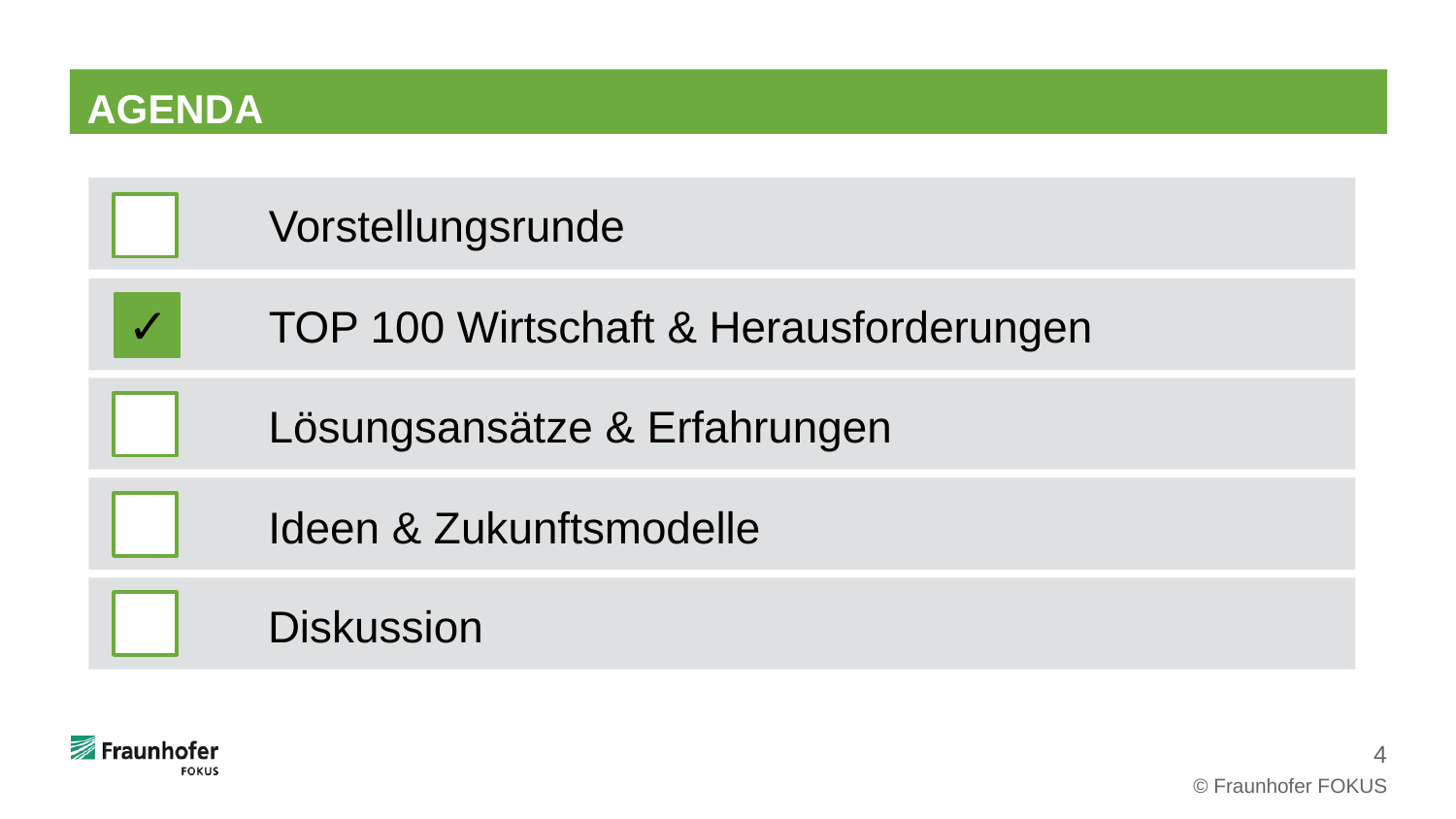

# AGENDA

Vorstellungsrunde

TOP 100 Wirtschaft & Herausforderungen

✓

Lösungsansätze & Erfahrungen

Ideen & Zukunftsmodelle

Diskussion

© Fraunhofer FOKUS